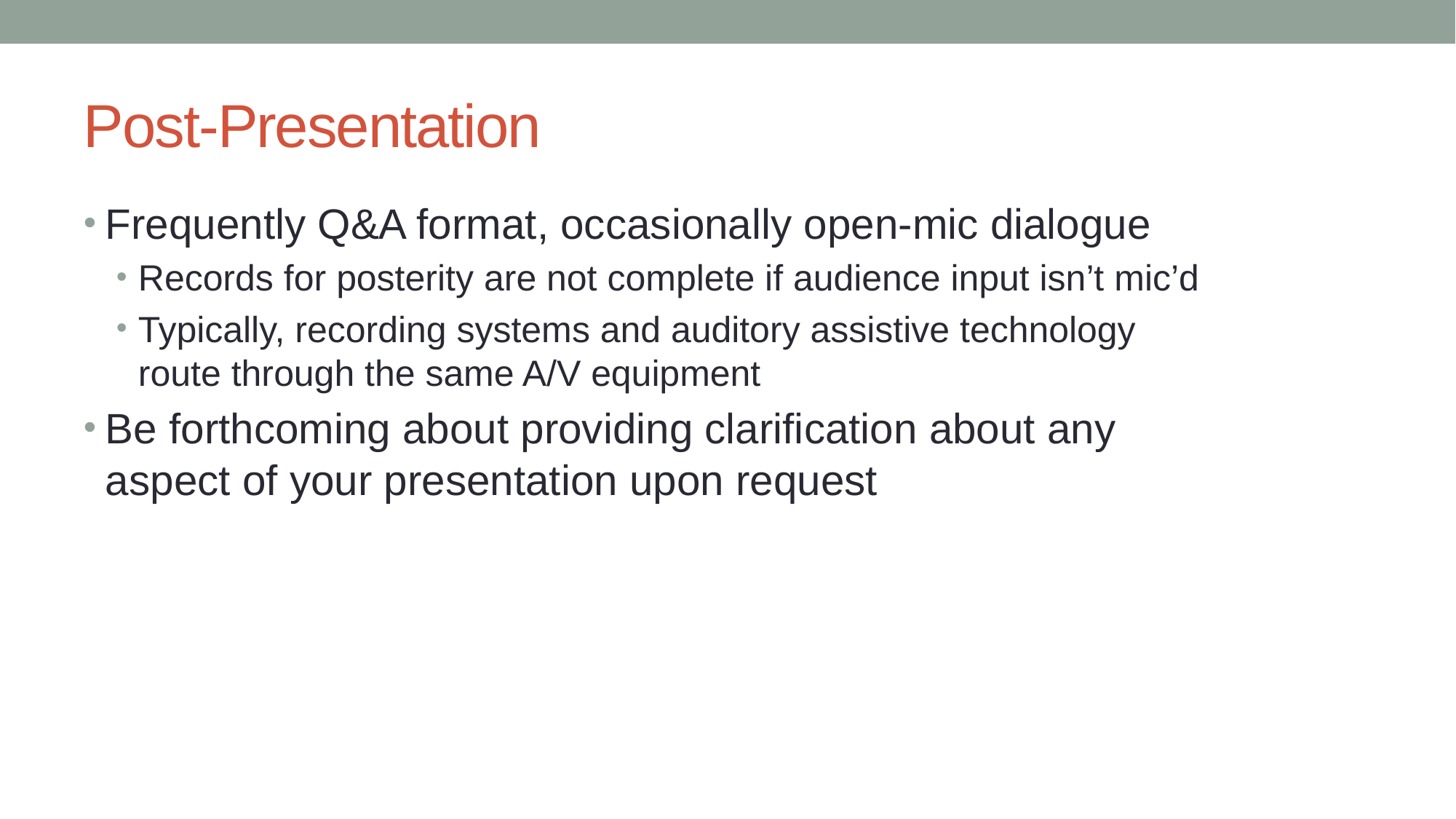

# Post-Presentation
Frequently Q&A format, occasionally open-mic dialogue
Records for posterity are not complete if audience input isn’t mic’d
Typically, recording systems and auditory assistive technology route through the same A/V equipment
Be forthcoming about providing clarification about any aspect of your presentation upon request